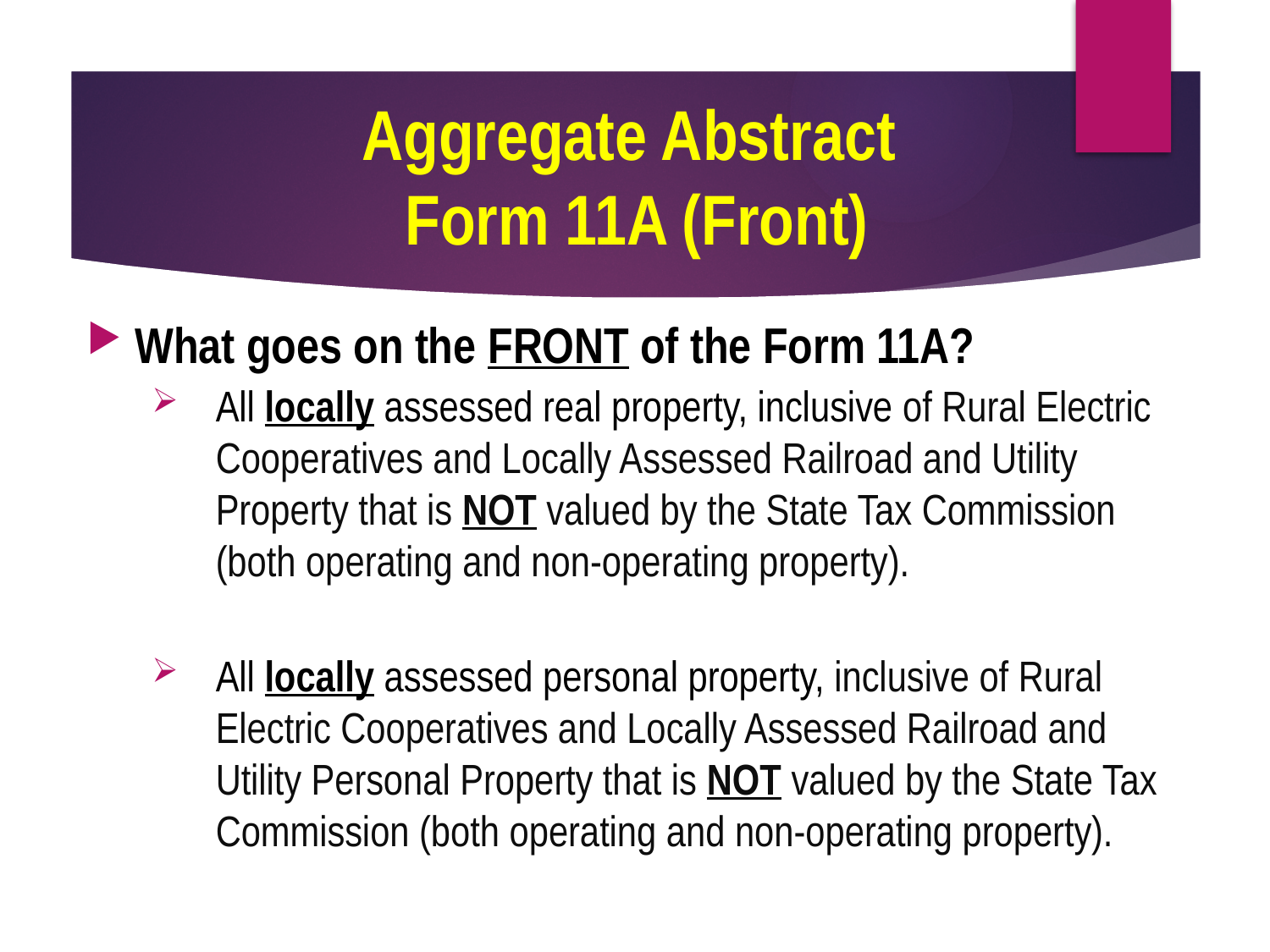

# Aggregate Abstract Form 11A (Front)
What goes on the FRONT of the Form 11A?
All locally assessed real property, inclusive of Rural Electric Cooperatives and Locally Assessed Railroad and Utility Property that is NOT valued by the State Tax Commission (both operating and non-operating property).

All locally assessed personal property, inclusive of Rural Electric Cooperatives and Locally Assessed Railroad and Utility Personal Property that is NOT valued by the State Tax Commission (both operating and non-operating property).